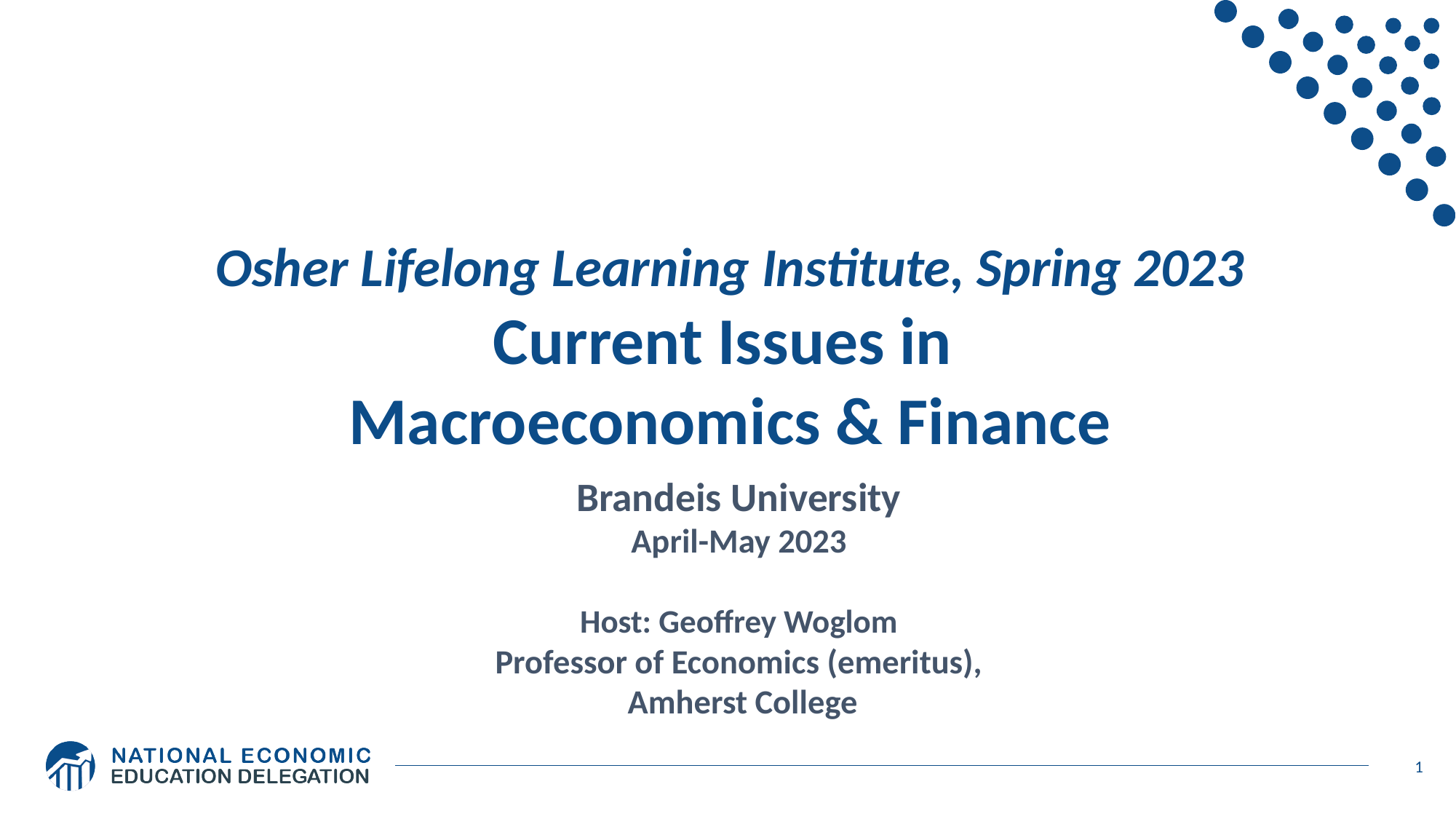

Osher Lifelong Learning Institute, Spring 2023
Current Issues in
Macroeconomics & Finance
Brandeis University
April-May 2023

Host: Geoffrey Woglom
Professor of Economics (emeritus),
 Amherst College
1